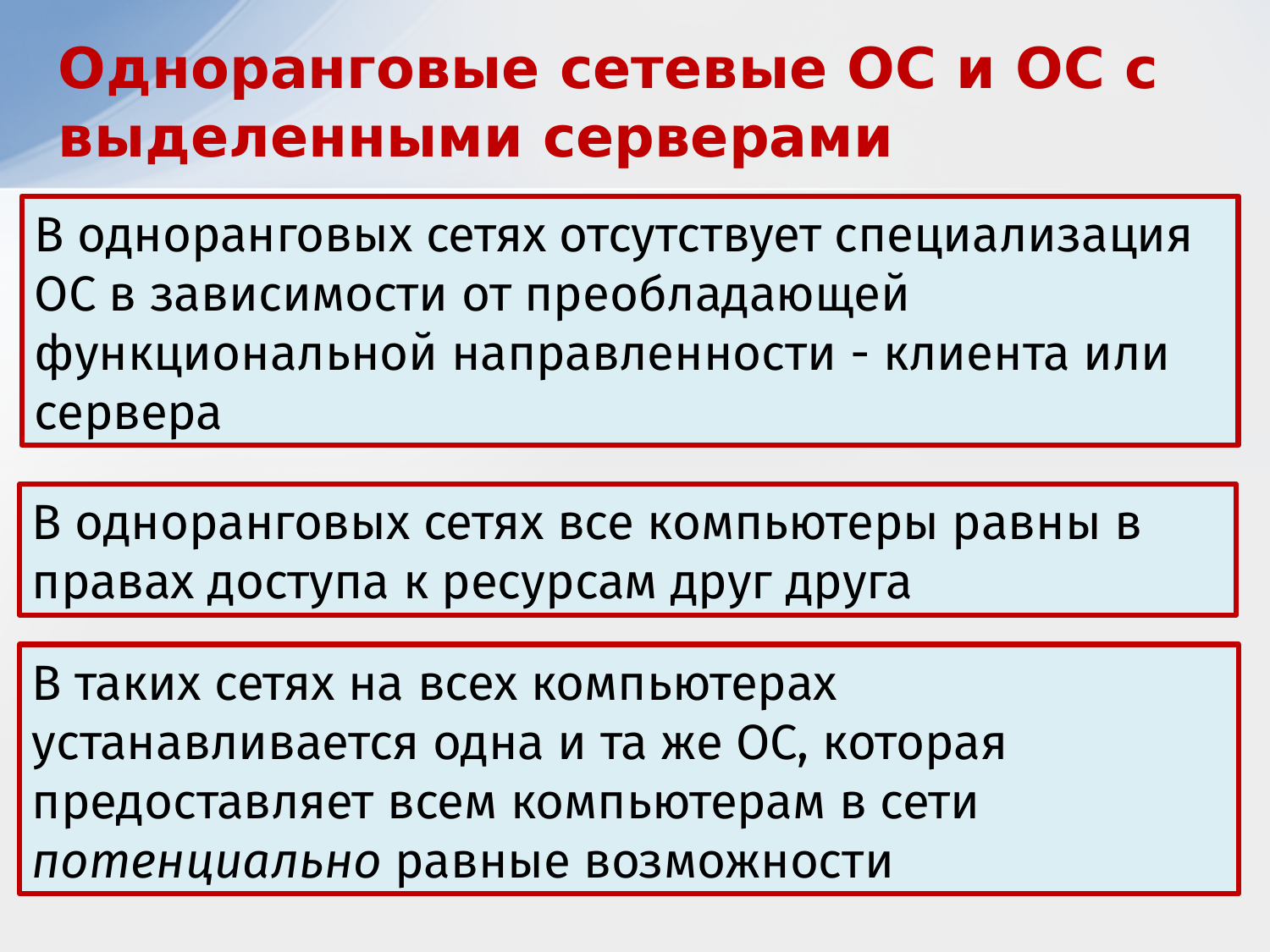

Одноранговые сетевые ОС и ОС с выделенными серверами
В одноранговых сетях отсутствует специализация ОС в зависимости от преобладающей функциональной направленности - клиента или сервера
В одноранговых сетях все компьютеры равны в правах доступа к ресурсам друг друга
В таких сетях на всех компьютерах устанавливается одна и та же ОС, которая предоставляет всем компьютерам в сети потенциально равные возможности